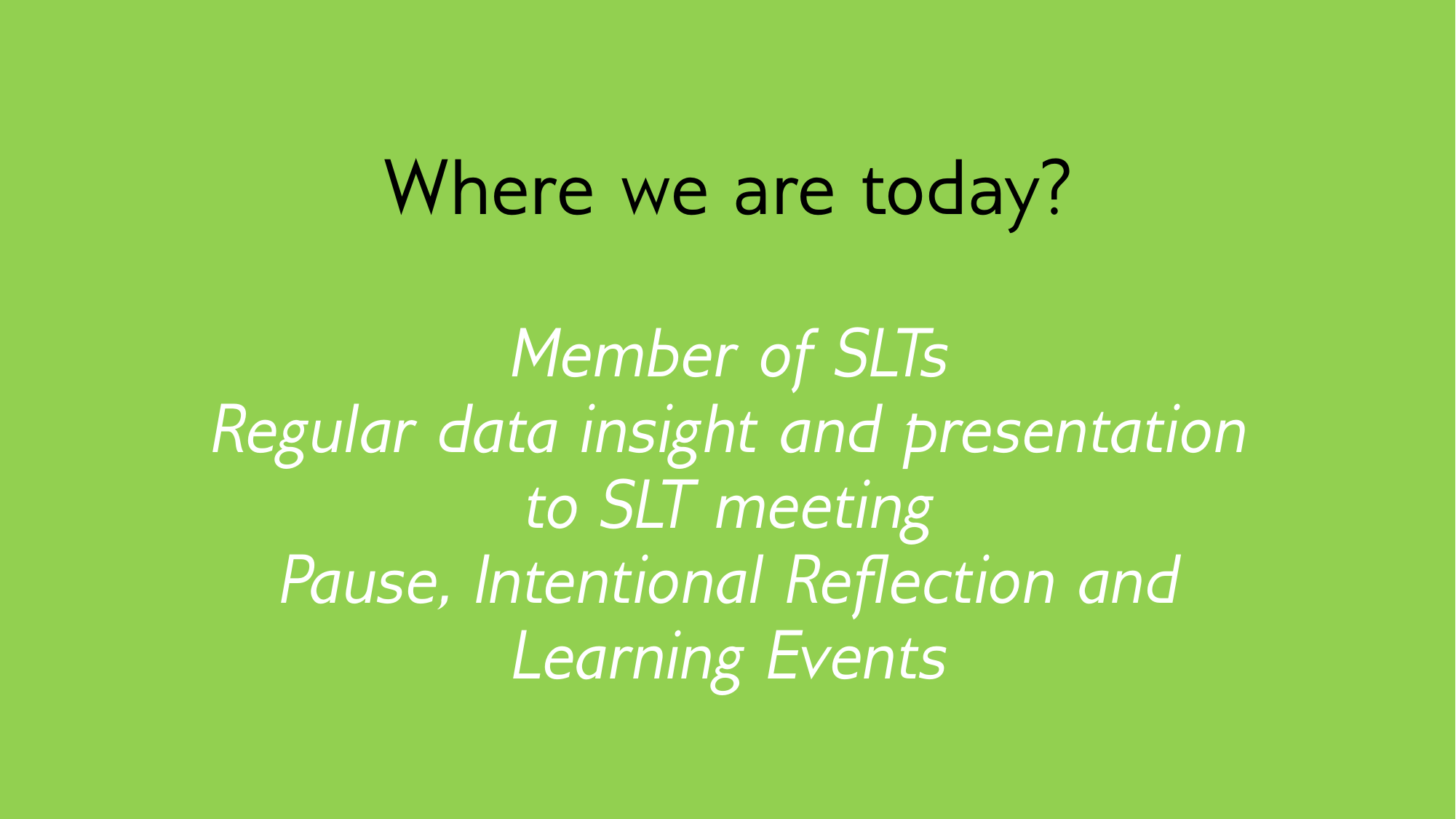

# Where we are today? Member of SLTs Regular data insight and presentation to SLT meeting Pause, Intentional Reflection and Learning Events